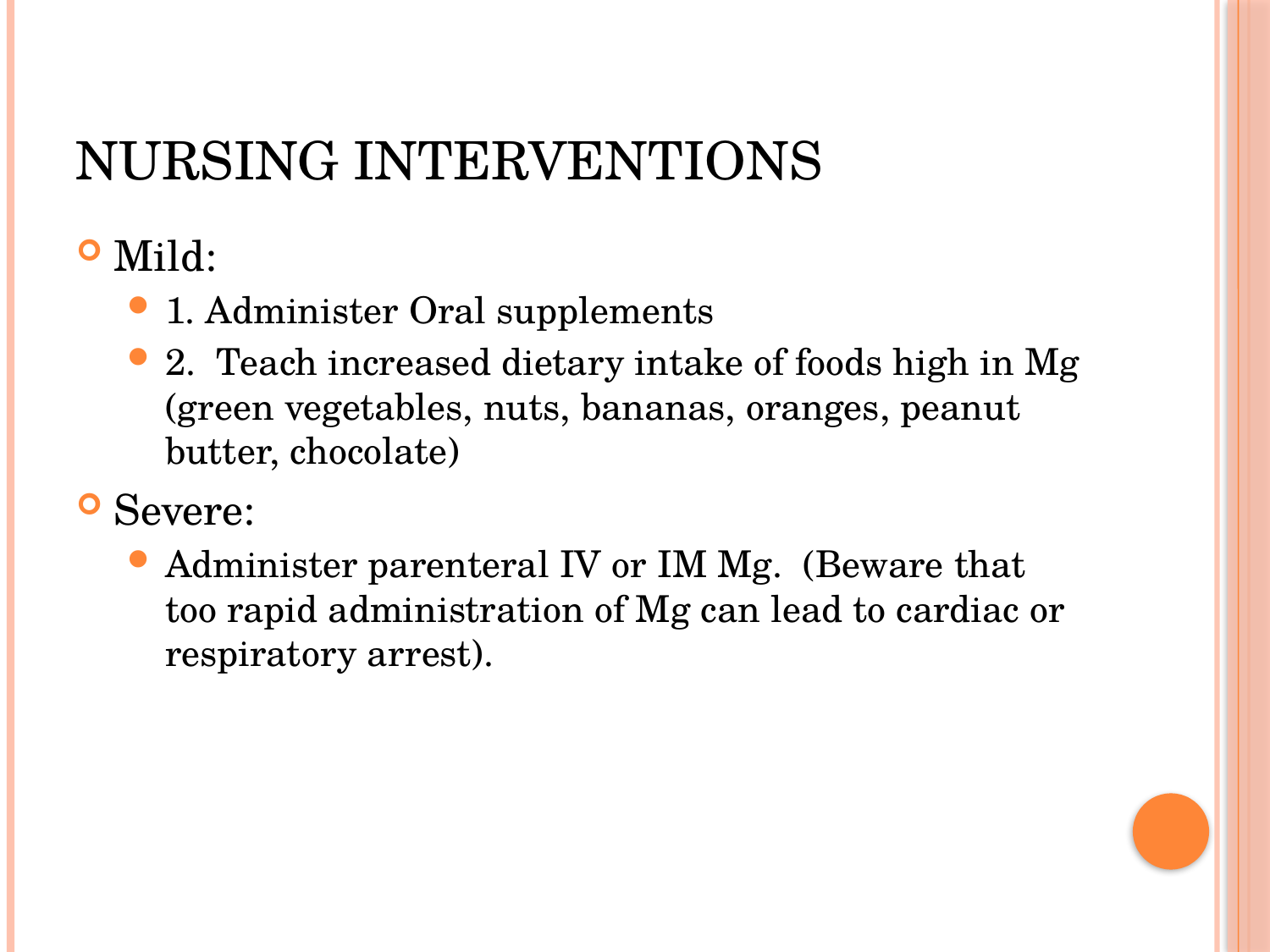

# Nursing Interventions
Mild:
1. Administer Oral supplements
2.  Teach increased dietary intake of foods high in Mg (green vegetables, nuts, bananas, oranges, peanut butter, chocolate)
Severe:
Administer parenteral IV or IM Mg.  (Beware that too rapid administration of Mg can lead to cardiac or respiratory arrest).